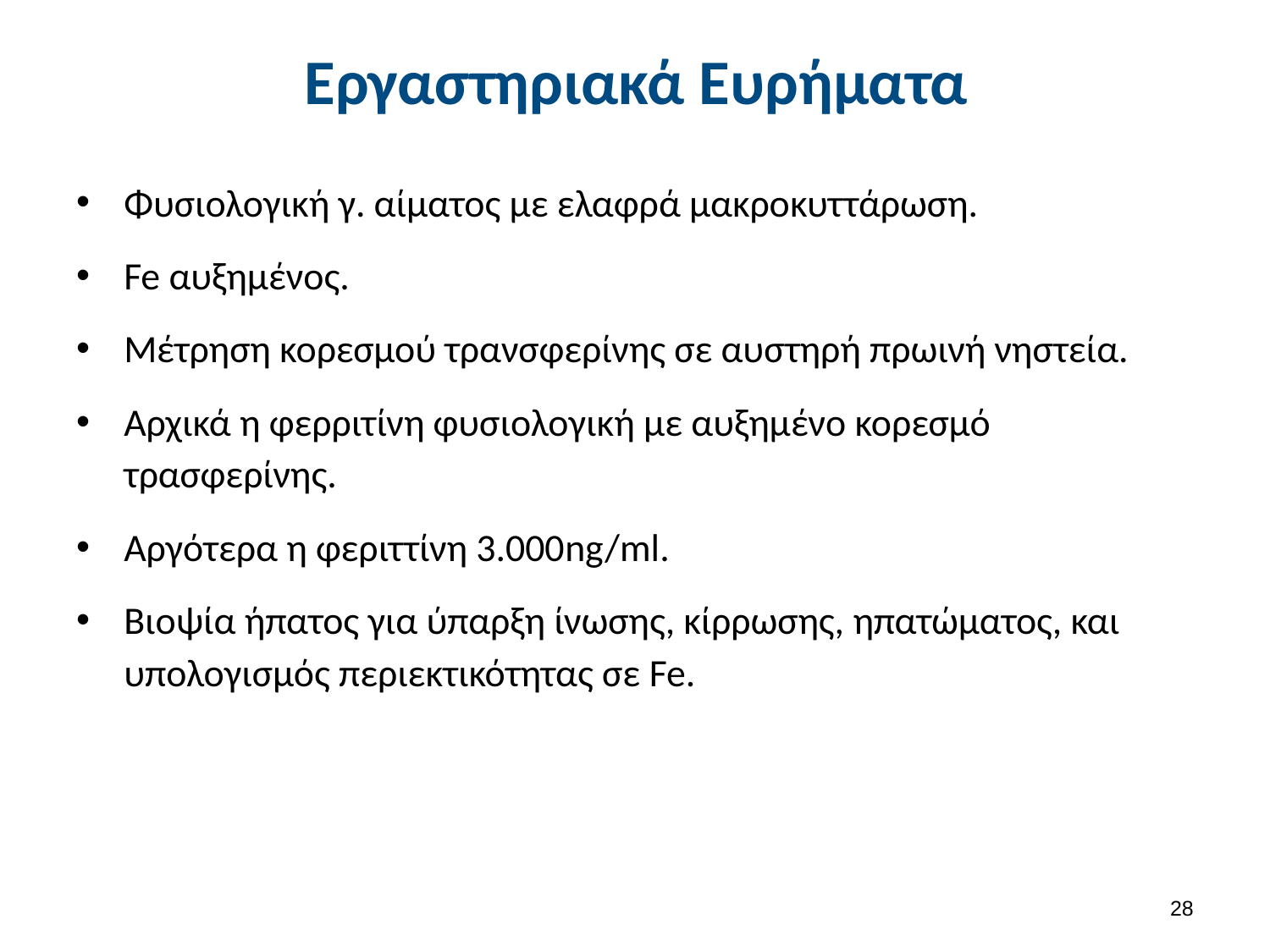

# Εργαστηριακά Ευρήματα
Φυσιολογική γ. αίματος με ελαφρά μακροκυττάρωση.
Fe αυξημένος.
Μέτρηση κορεσμού τρανσφερίνης σε αυστηρή πρωινή νηστεία.
Αρχικά η φερριτίνη φυσιολογική με αυξημένο κορεσμό τρασφερίνης.
Αργότερα η φεριττίνη 3.000ng/ml.
Βιοψία ήπατος για ύπαρξη ίνωσης, κίρρωσης, ηπατώματος, και υπολογισμός περιεκτικότητας σε Fe.

28